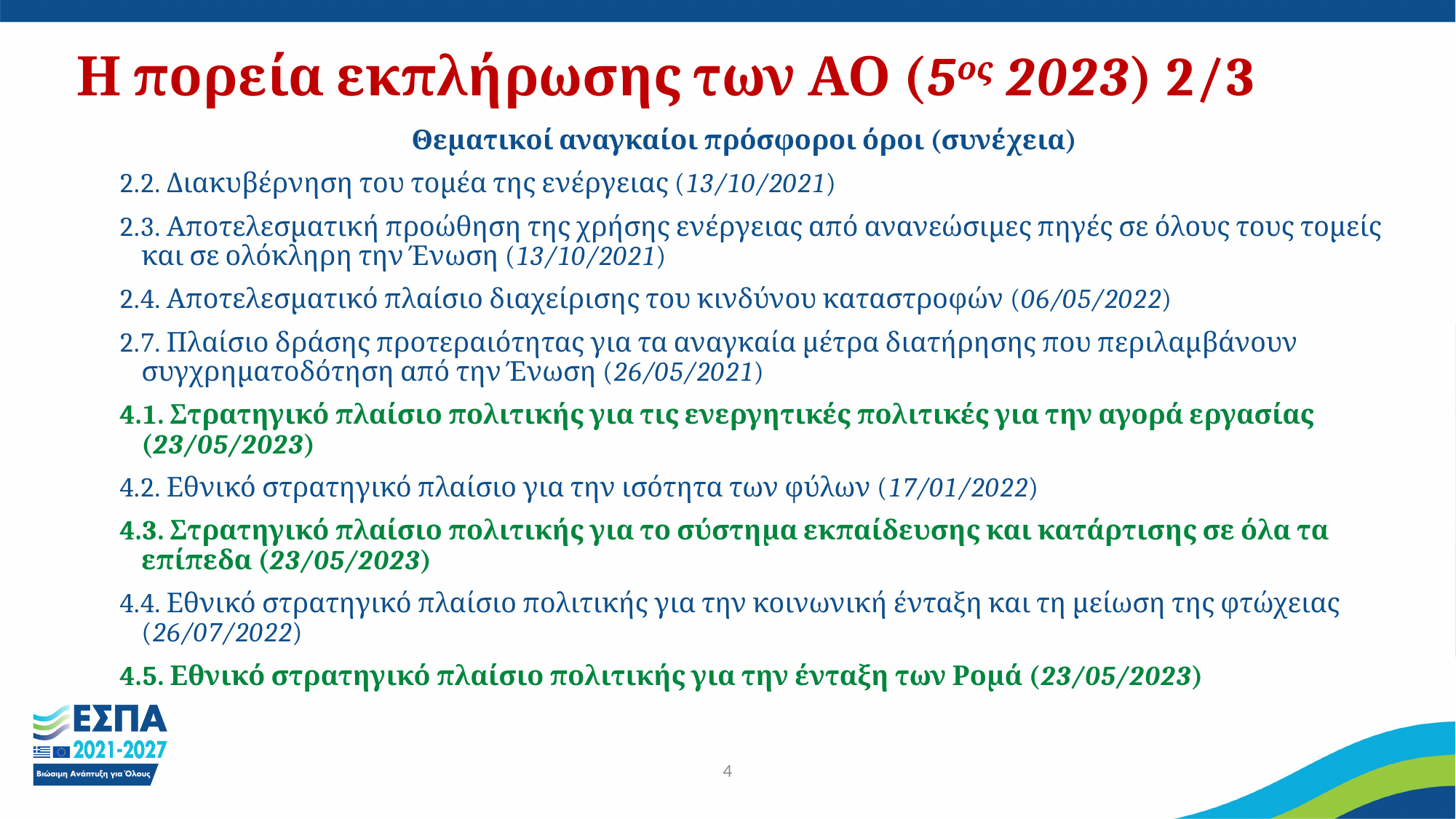

# Η πορεία εκπλήρωσης των ΑΟ (5ος 2023) 2/3
Θεματικοί αναγκαίοι πρόσφοροι όροι (συνέχεια)
2.2. Διακυβέρνηση του τομέα της ενέργειας (13/10/2021)
2.3. Αποτελεσματική προώθηση της χρήσης ενέργειας από ανανεώσιμες πηγές σε όλους τους τομείς και σε ολόκληρη την Ένωση (13/10/2021)
2.4. Αποτελεσματικό πλαίσιο διαχείρισης του κινδύνου καταστροφών (06/05/2022)
2.7. Πλαίσιο δράσης προτεραιότητας για τα αναγκαία μέτρα διατήρησης που περιλαμβάνουν συγχρηματοδότηση από την Ένωση (26/05/2021)
4.1. Στρατηγικό πλαίσιο πολιτικής για τις ενεργητικές πολιτικές για την αγορά εργασίας (23/05/2023)
4.2. Εθνικό στρατηγικό πλαίσιο για την ισότητα των φύλων (17/01/2022)
4.3. Στρατηγικό πλαίσιο πολιτικής για το σύστημα εκπαίδευσης και κατάρτισης σε όλα τα επίπεδα (23/05/2023)
4.4. Εθνικό στρατηγικό πλαίσιο πολιτικής για την κοινωνική ένταξη και τη μείωση της φτώχειας (26/07/2022)
4.5. Εθνικό στρατηγικό πλαίσιο πολιτικής για την ένταξη των Ρομά (23/05/2023)

4